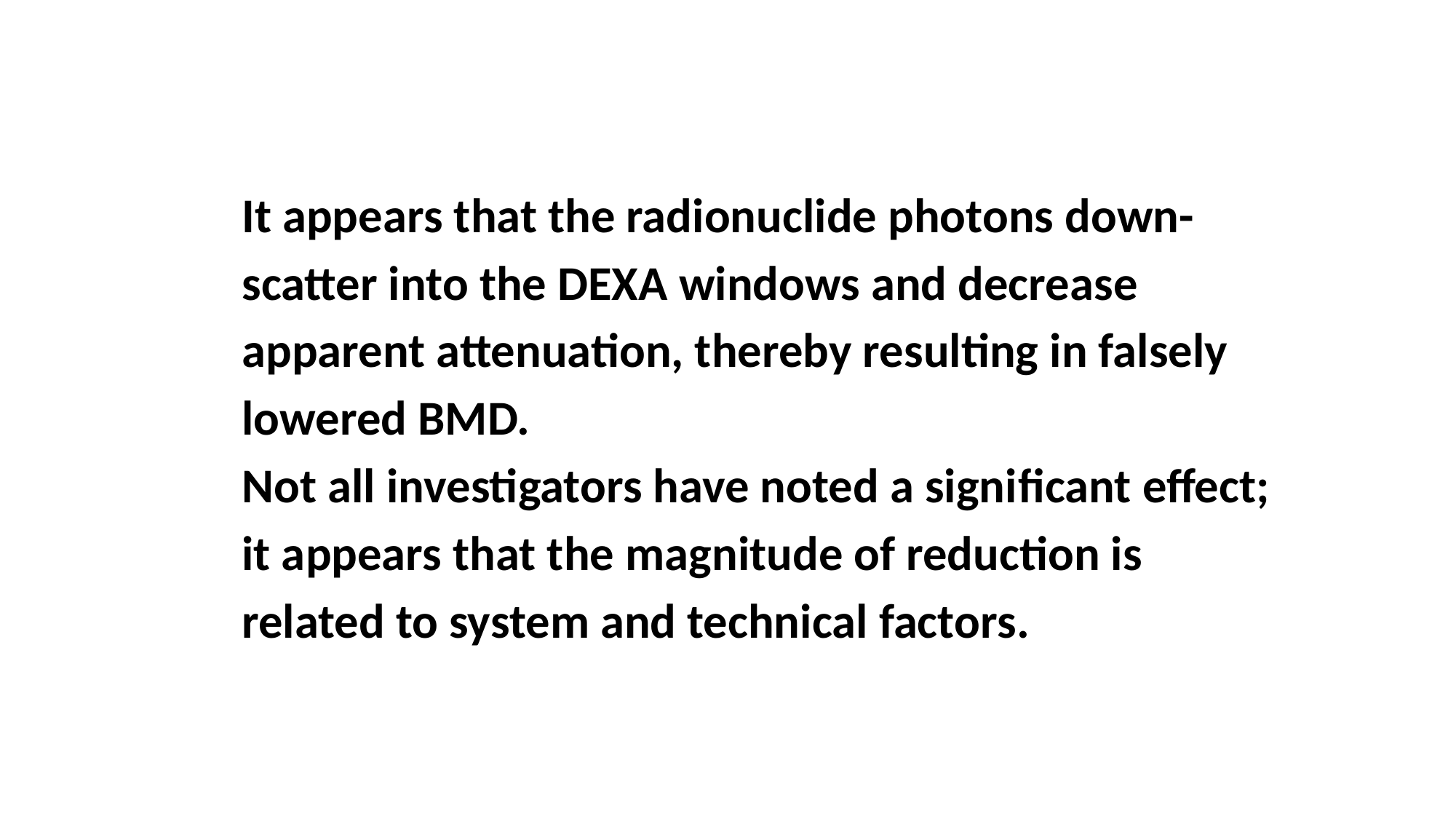

It appears that the radionuclide photons down-
 scatter into the DEXA windows and decrease
 apparent attenuation, thereby resulting in falsely
 lowered BMD.
 Not all investigators have noted a signiﬁcant effect;
 it appears that the magnitude of reduction is
 related to system and technical factors.